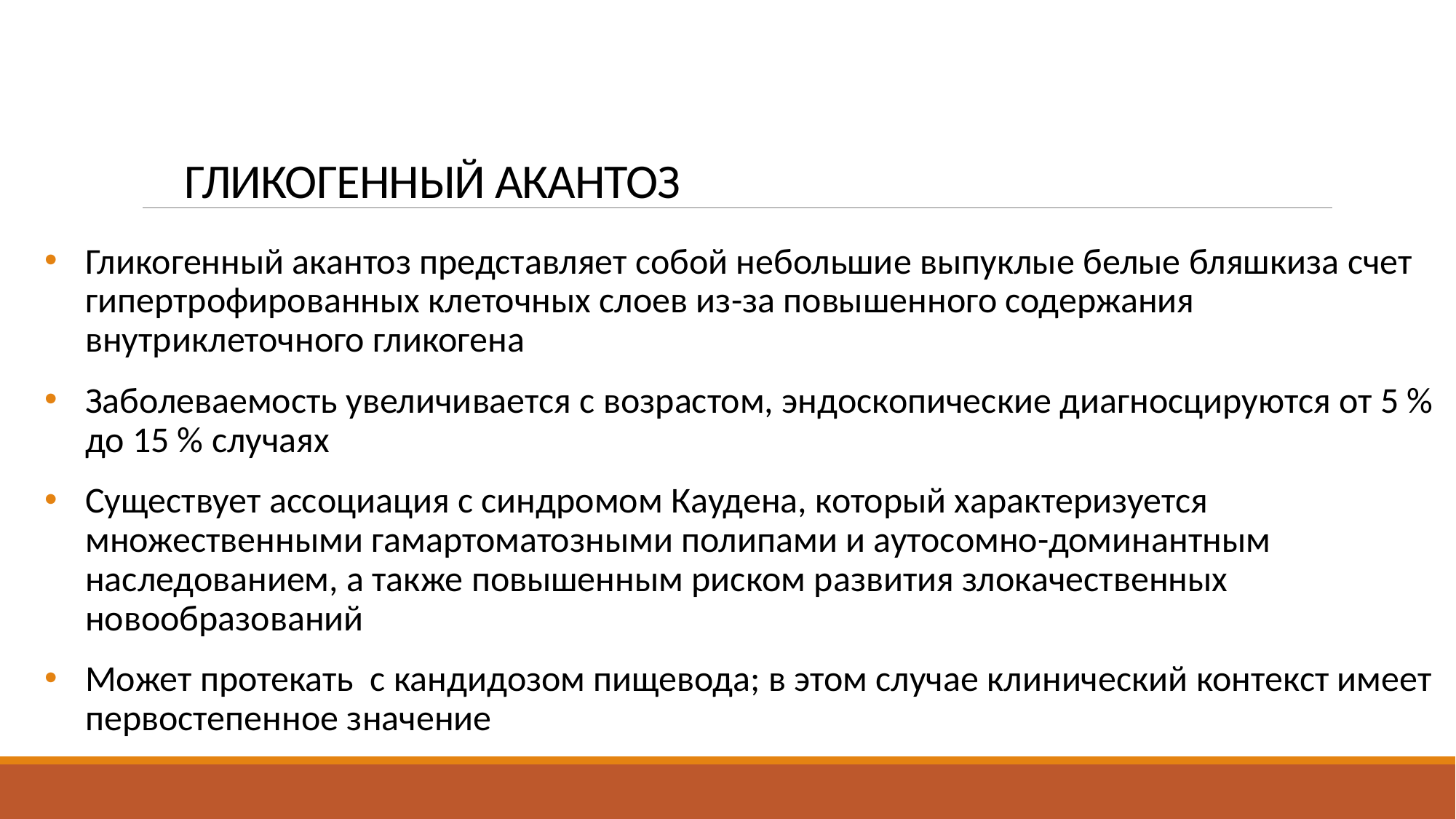

# Гликогенный акантоз
Гликогенный акантоз представляет собой небольшие выпуклые белые бляшкиза счет  гипертрофированных клеточных слоев из-за повышенного содержания внутриклеточного гликогена
Заболеваемость увеличивается с возрастом, эндоскопические диагносцируются от 5 % до 15 % случаях
Существует ассоциация с синдромом Каудена, который характеризуется множественными гамартоматозными полипами и аутосомно-доминантным наследованием, а также повышенным риском развития злокачественных новообразований
Может протекать  с кандидозом пищевода; в этом случае клинический контекст имеет первостепенное значение